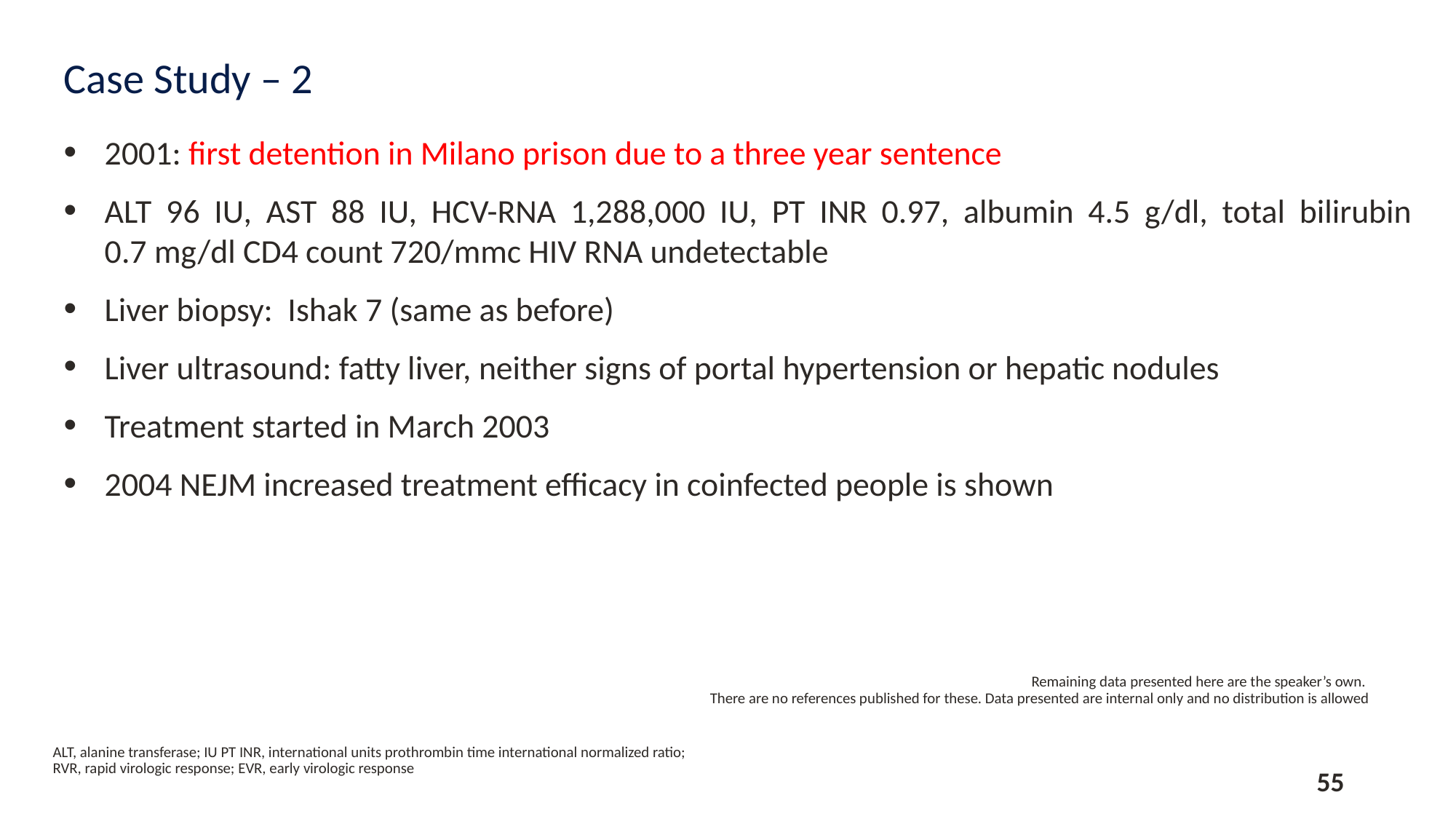

# Case Study – 2
2001: first detention in Milano prison due to a three year sentence
ALT 96 IU, AST 88 IU, HCV-RNA 1,288,000 IU, PT INR 0.97, albumin 4.5 g/dl, total bilirubin 0.7 mg/dl CD4 count 720/mmc HIV RNA undetectable
Liver biopsy:  Ishak 7 (same as before)
Liver ultrasound: fatty liver, neither signs of portal hypertension or hepatic nodules
Treatment started in March 2003
2004 NEJM increased treatment efficacy in coinfected people is shown
Remaining data presented here are the speaker’s own.
There are no references published for these. Data presented are internal only and no distribution is allowed
ALT, alanine transferase; IU PT INR, international units prothrombin time international normalized ratio;
RVR, rapid virologic response; EVR, early virologic response
55